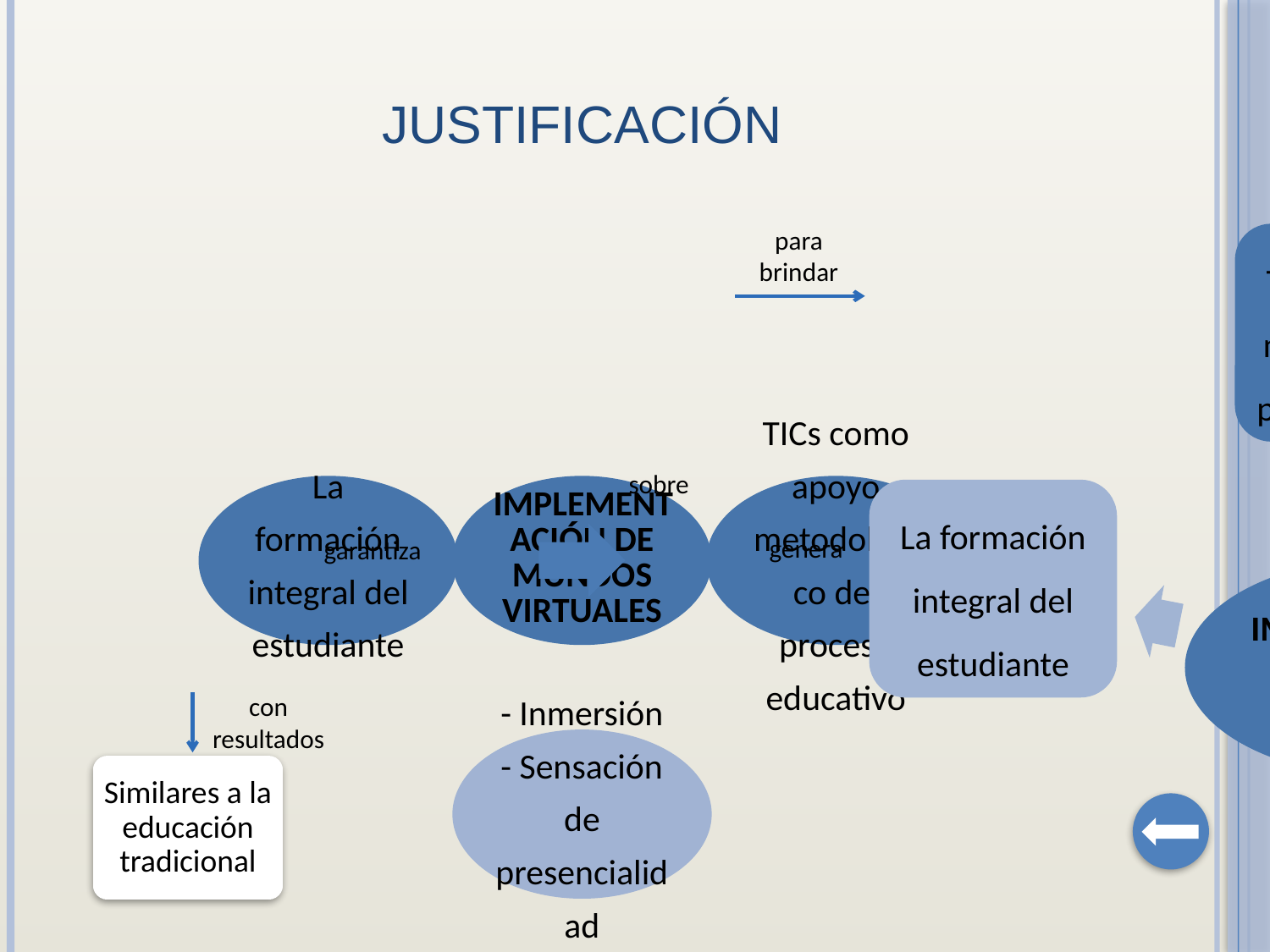

# JUSTIFICACIÓN
para
brindar
IMPLEMENTACIÓN DE MUNDOS VIRTUALES
- Inmersión
- Sensación de
presencialidad
IMPLEMENTACIÓN DE MUNDOS VIRTUALES

TICs como apoyo metodológico del proceso educativo

- Inmersión
- Sensación de
presencialidad

La formación integral del estudiante
sobre
genera
garantiza
con resultados

Similares a la educación tradicional